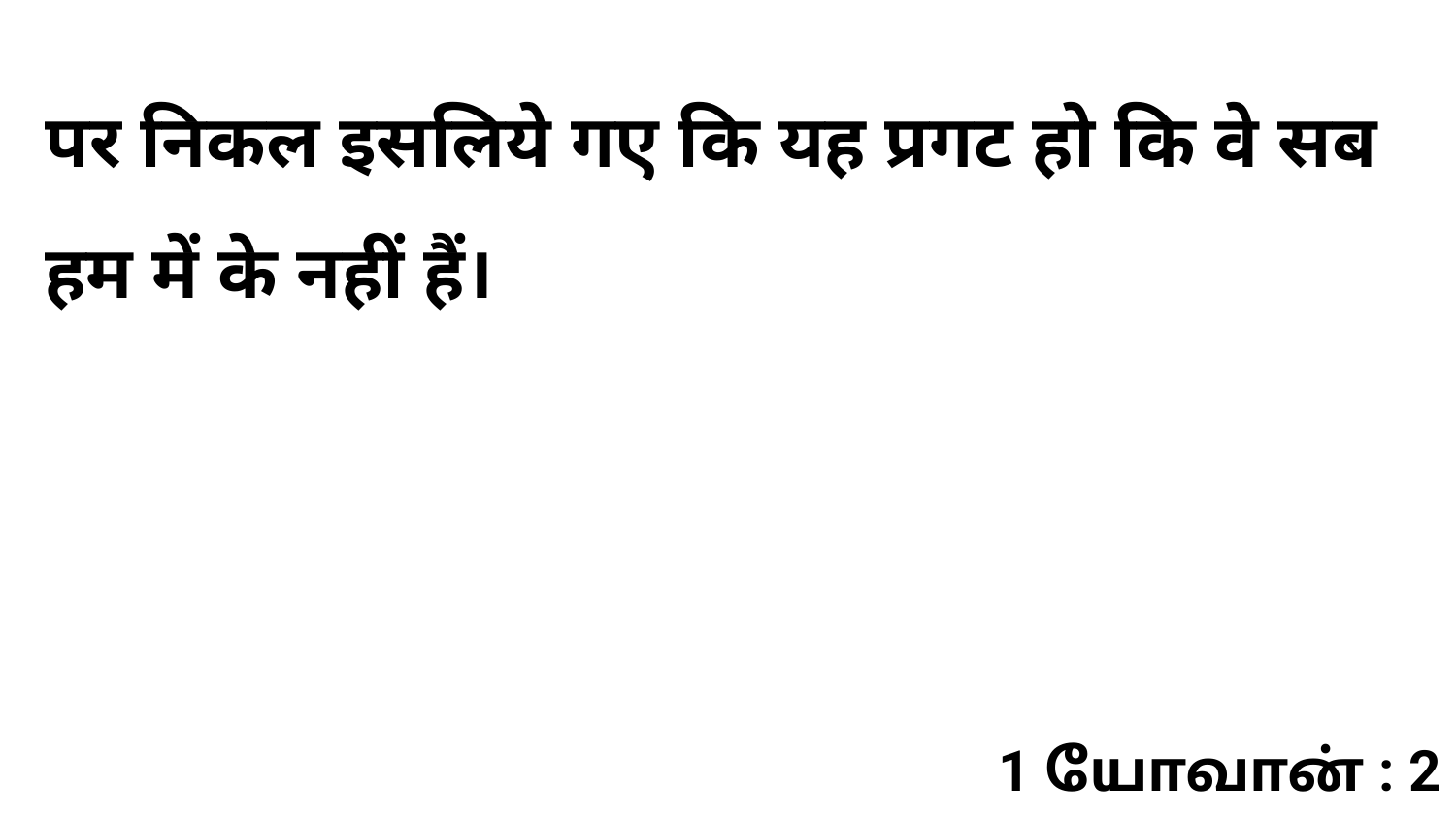

पर निकल इसलिये गए कि यह प्रगट हो कि वे सब हम में के नहीं हैं।
1 யோவான் : 2